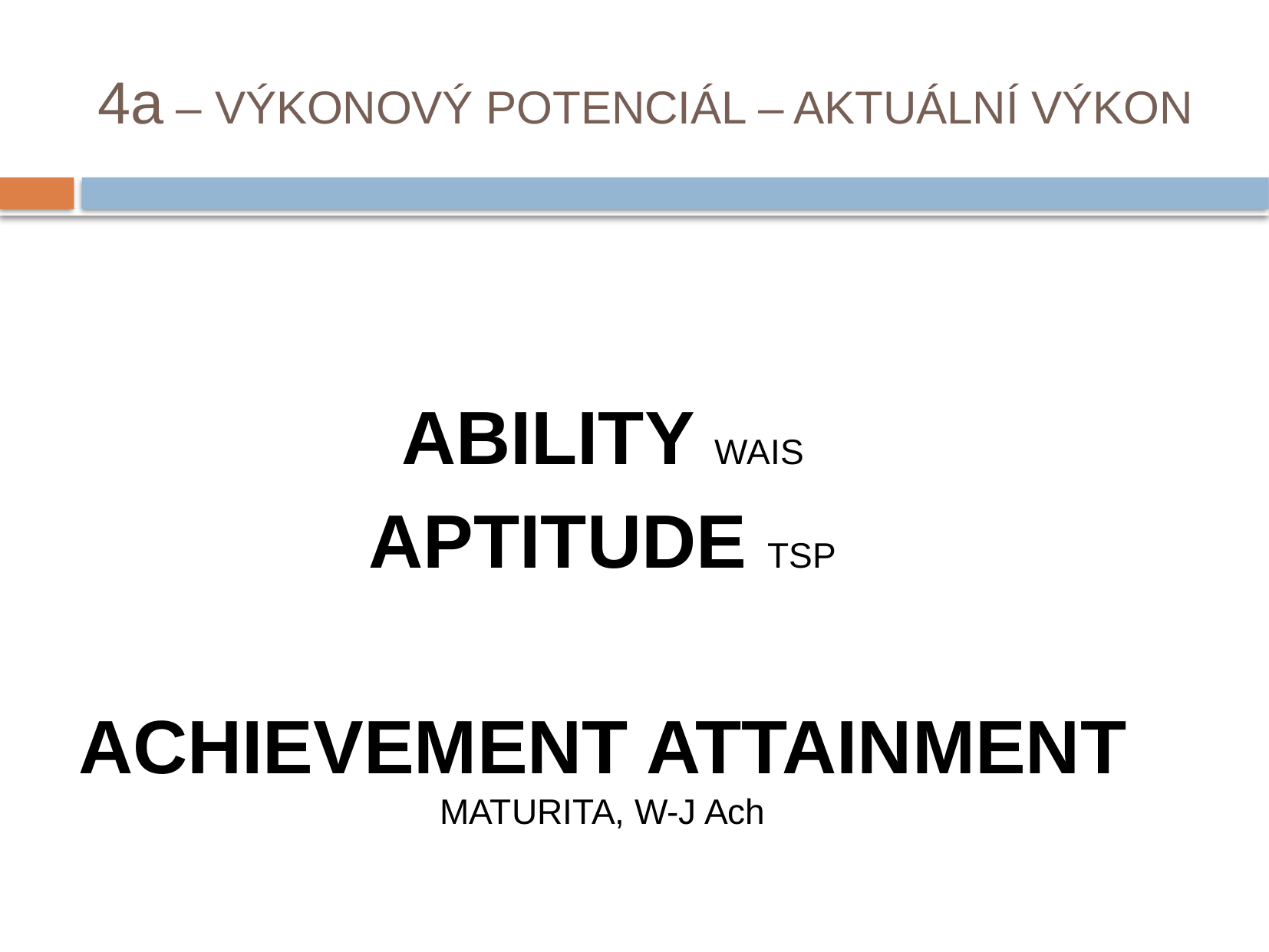

# 4a – VÝKONOVÝ POTENCIÁL – AKTUÁLNÍ VÝKON
ABILITY WAIS
APTITUDE TSP

ACHIEVEMENT ATTAINMENT MATURITA, W-J Ach